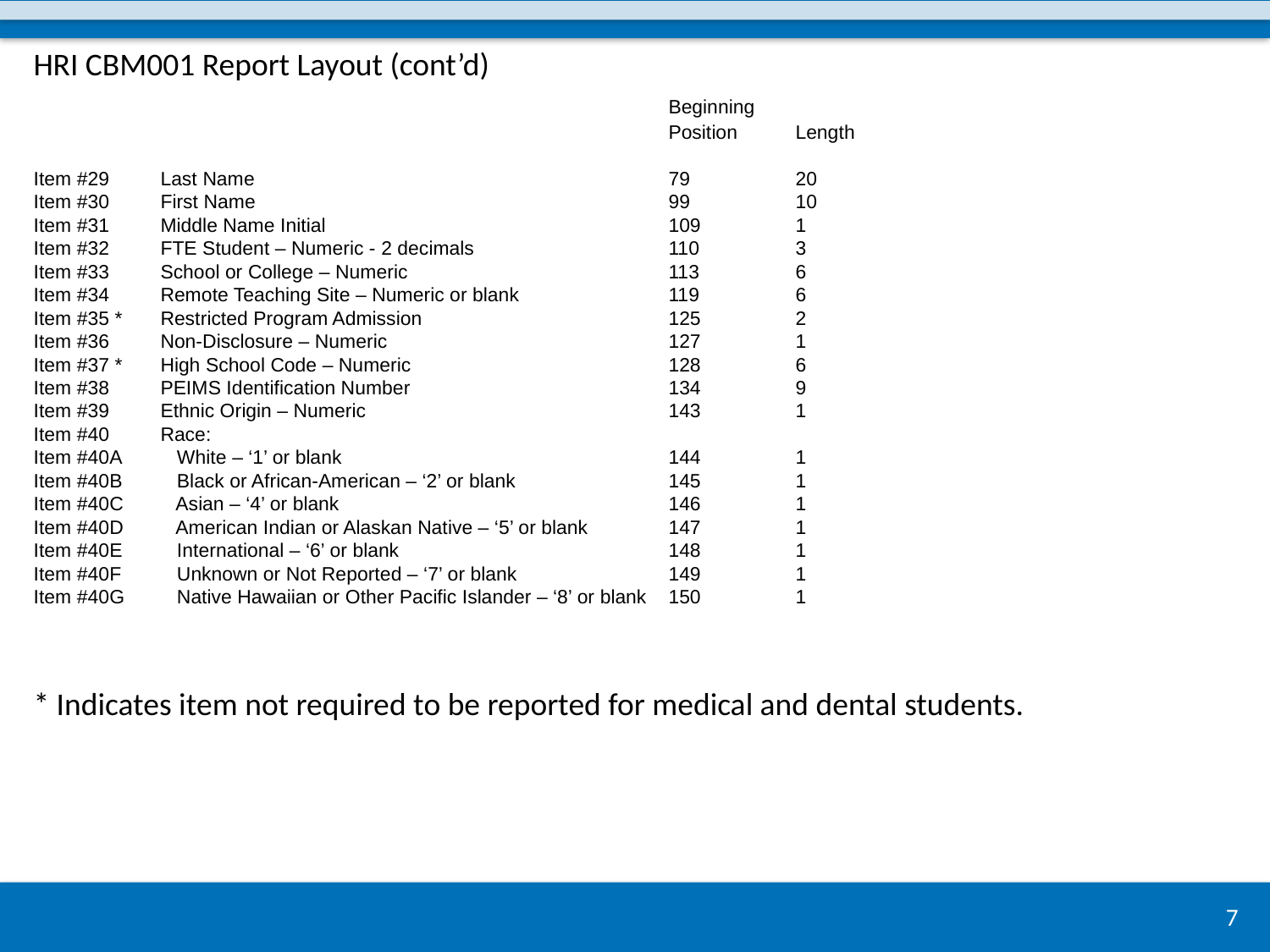

HRI CBM001 Report Layout (cont’d)											Beginning
					Position	Length

Item #29	Last Name 				79	20
Item #30	First Name				99	10
Item #31	Middle Name Initial			109	1
Item #32	FTE Student – Numeric - 2 decimals		110	3
Item #33	School or College – Numeric 			113	6
Item #34	Remote Teaching Site – Numeric or blank 		119	6
Item #35 *	Restricted Program Admission		125	2
Item #36	Non-Disclosure – Numeric 			127	1
Item #37 *	High School Code – Numeric			128	6
Item #38	PEIMS Identification Number			134	9
Item #39	Ethnic Origin – Numeric			143	1
Item #40	Race:
Item #40A	   White – ‘1’ or blank			144	1
Item #40B	   Black or African-American – ‘2’ or blank		145	1
Item #40C	   Asian – ‘4’ or blank			146	1
Item #40D	   American Indian or Alaskan Native – ‘5’ or blank	147	1
Item #40E	   International – ‘6’ or blank			148	1
Item #40F	   Unknown or Not Reported – ‘7’ or blank		149	1
Item #40G	   Native Hawaiian or Other Pacific Islander – ‘8’ or blank	150	1

* Indicates item not required to be reported for medical and dental students.

7